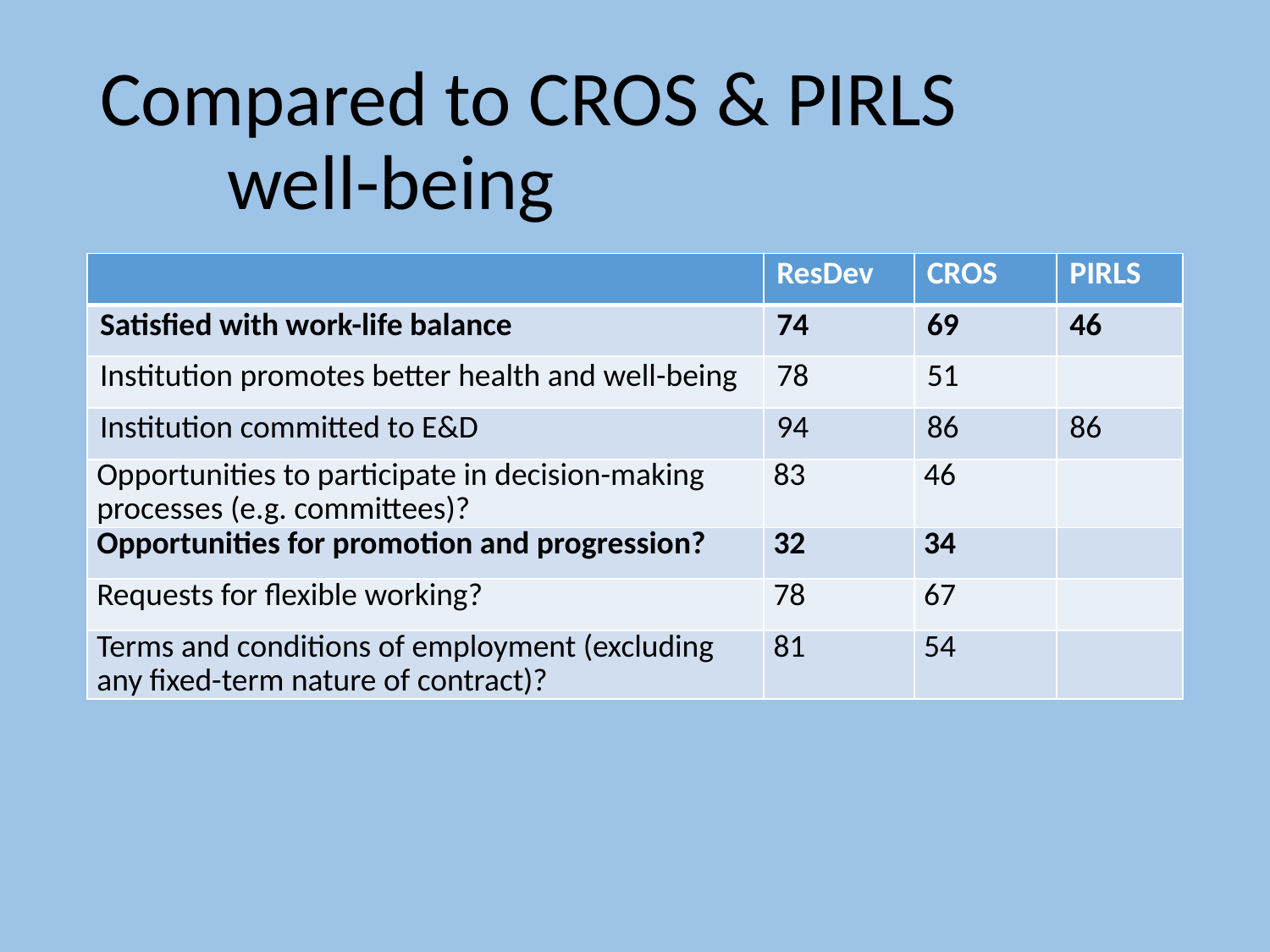

# Compared to CROS & PIRLS well-being
|  | ResDev | CROS | PIRLS |
| --- | --- | --- | --- |
| Satisfied with work-life balance | 74 | 69 | 46 |
| Institution promotes better health and well-being | 78 | 51 |  |
| Institution committed to E&D | 94 | 86 | 86 |
| Opportunities to participate in decision-making processes (e.g. committees)? | 83 | 46 |  |
| Opportunities for promotion and progression? | 32 | 34 |  |
| Requests for flexible working? | 78 | 67 |  |
| Terms and conditions of employment (excluding any fixed-term nature of contract)? | 81 | 54 |  |